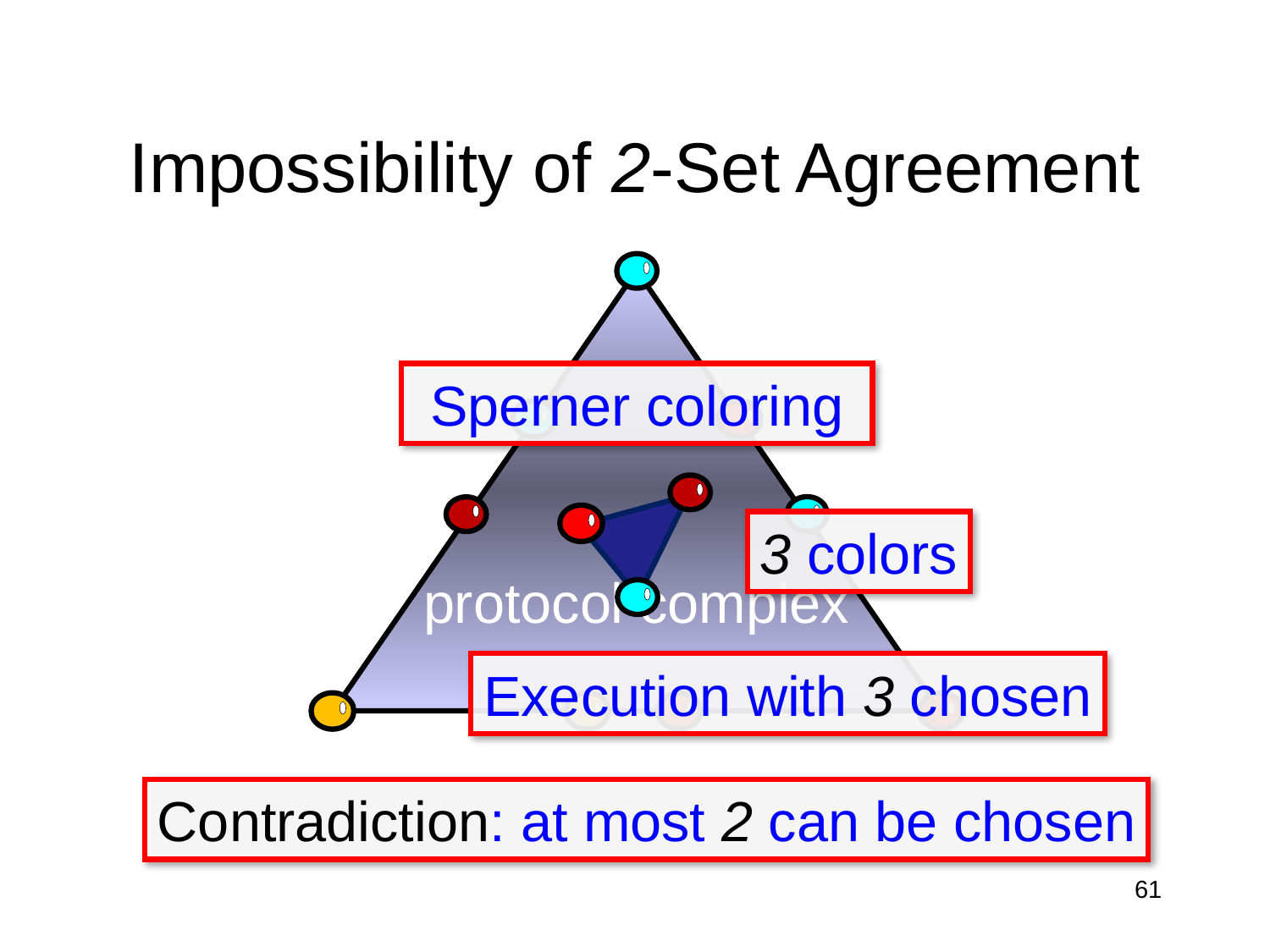

# Impossibility of 2-Set Agreement

protocol complex
Sperner coloring

3 colors
Execution with 3 chosen

Contradiction: at most 2 can be chosen
61